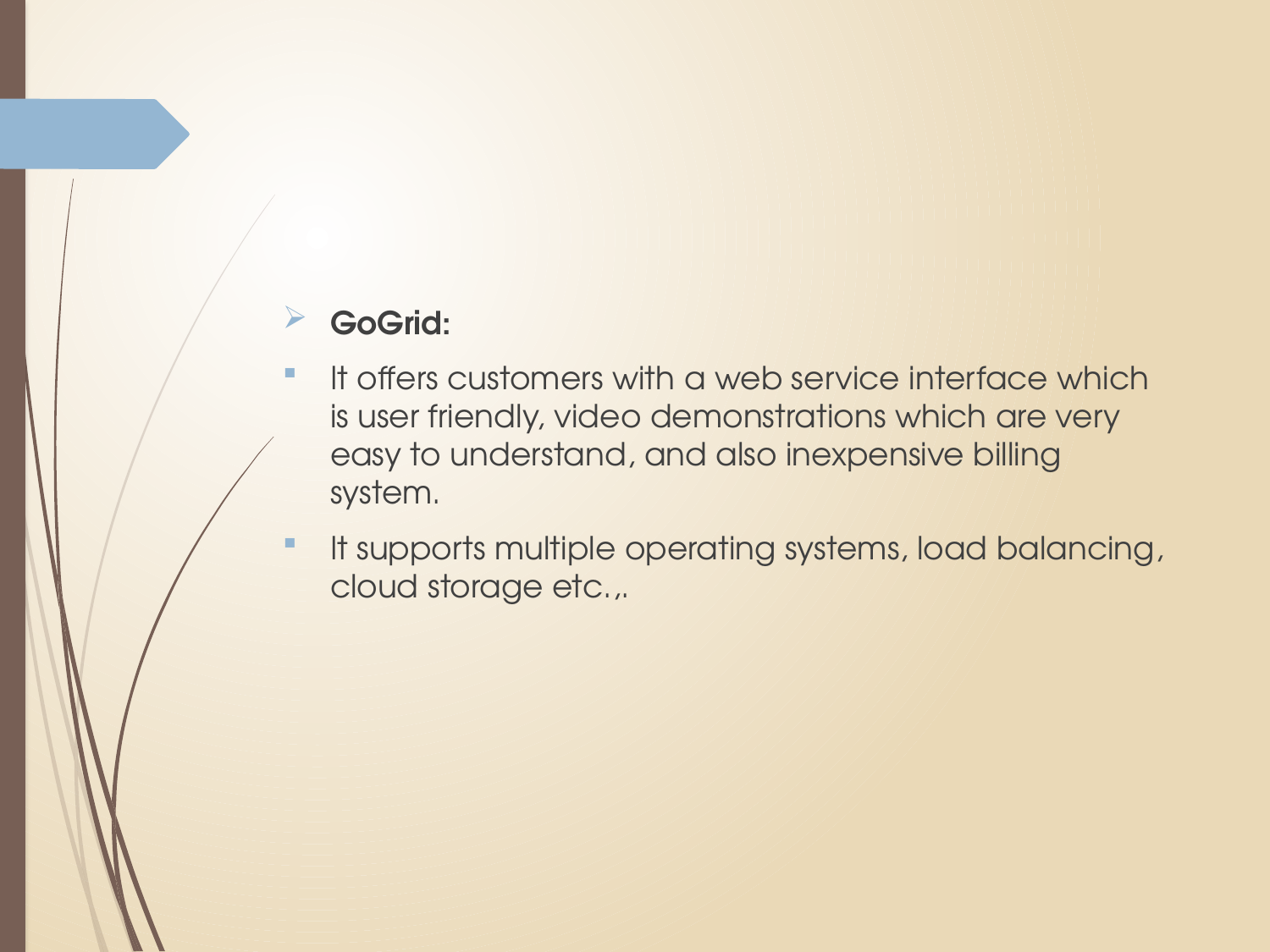

#
GoGrid:
It offers customers with a web service interface which is user friendly, video demonstrations which are very easy to understand, and also inexpensive billing system.
It supports multiple operating systems, load balancing, cloud storage etc.,.